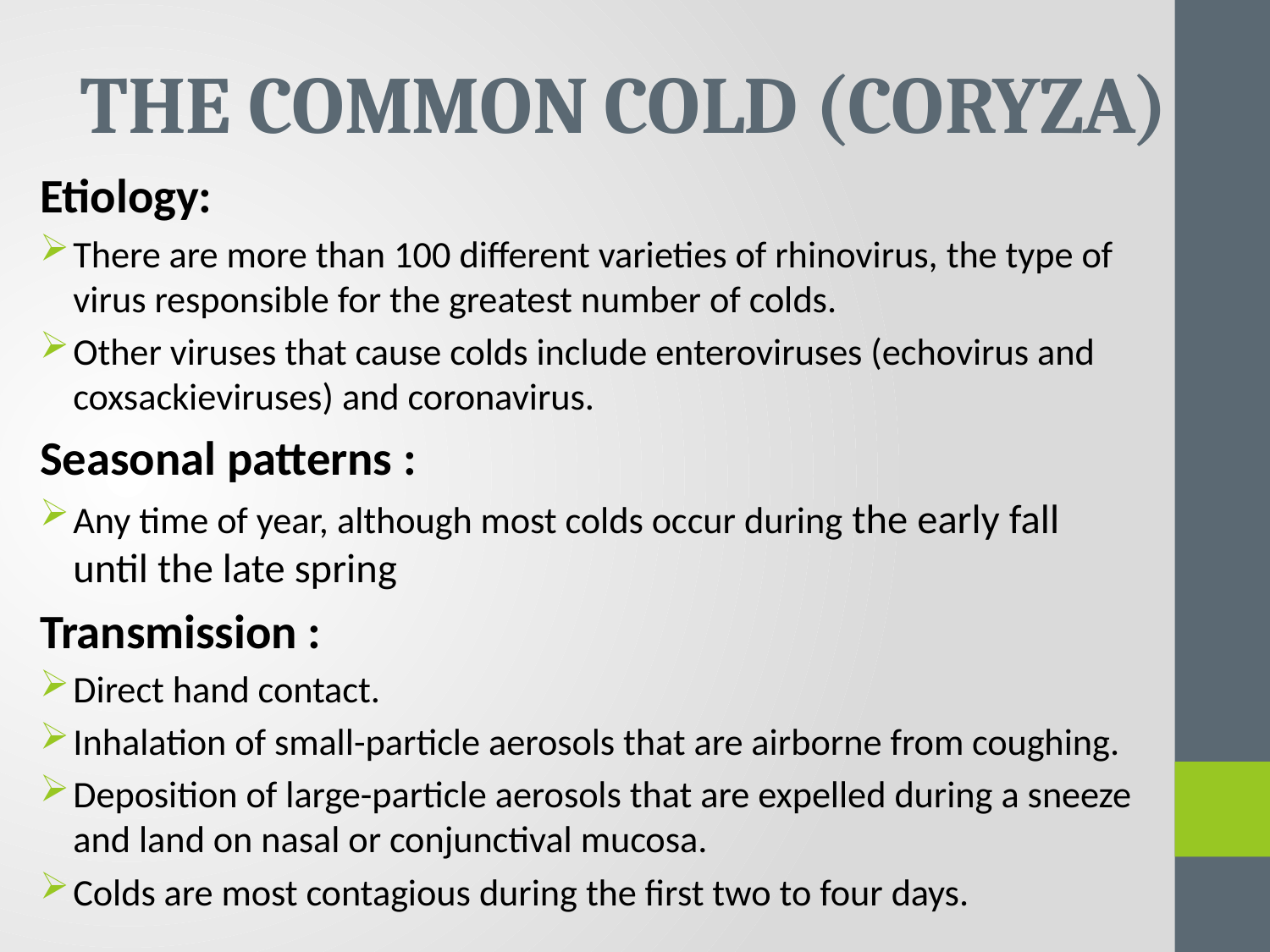

# THE COMMON COLD (CORYZA)
Etiology:
There are more than 100 different varieties of rhinovirus, the type of virus responsible for the greatest number of colds.
Other viruses that cause colds include enteroviruses (echovirus and coxsackieviruses) and coronavirus.
Seasonal patterns :
Any time of year, although most colds occur during the early fall until the late spring
Transmission :
Direct hand contact.
Inhalation of small-particle aerosols that are airborne from coughing.
Deposition of large-particle aerosols that are expelled during a sneeze and land on nasal or conjunctival mucosa.
Colds are most contagious during the first two to four days.